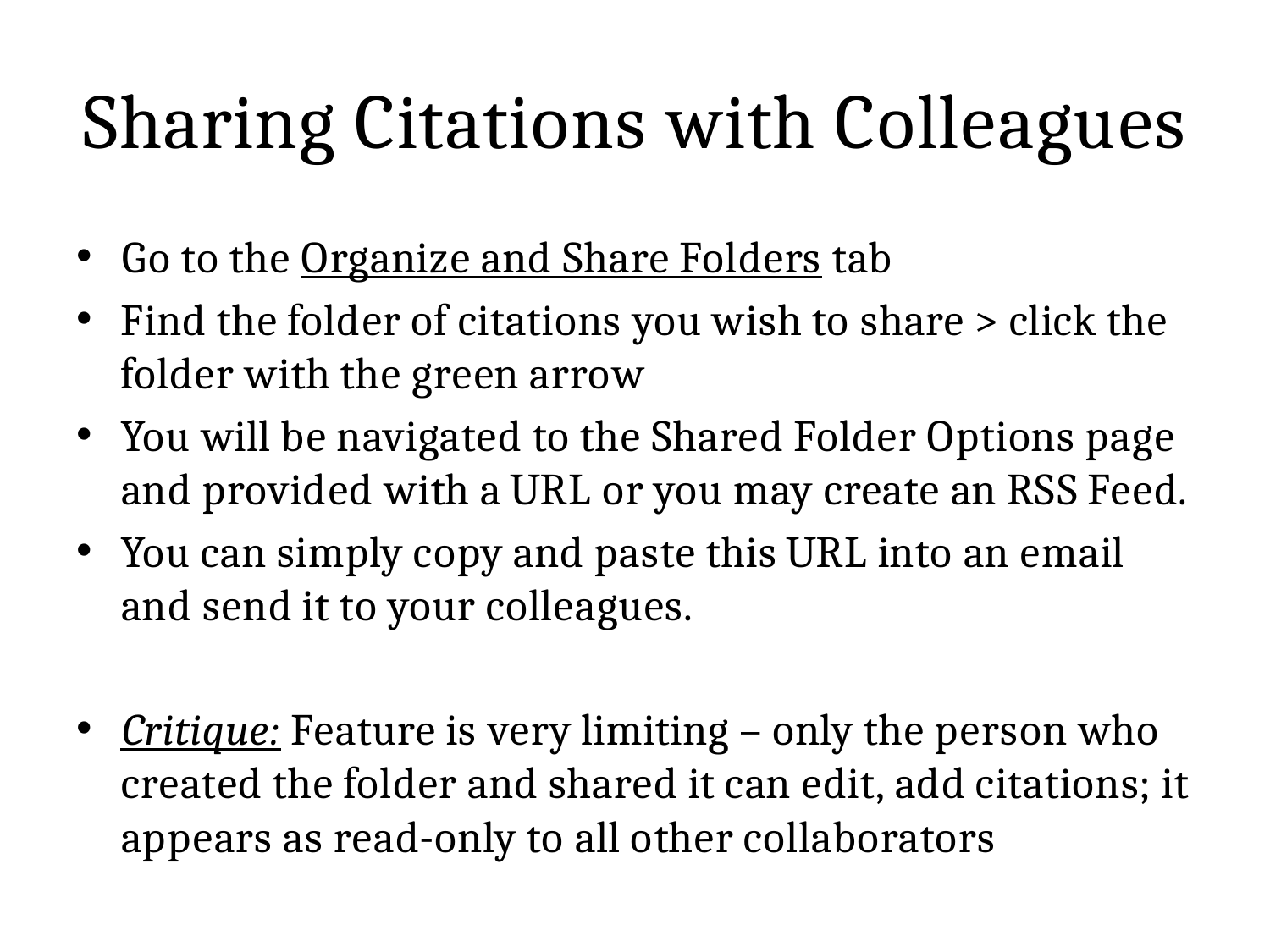

# Sharing Citations with Colleagues
Go to the Organize and Share Folders tab
Find the folder of citations you wish to share > click the folder with the green arrow
You will be navigated to the Shared Folder Options page and provided with a URL or you may create an RSS Feed.
You can simply copy and paste this URL into an email and send it to your colleagues.

Critique: Feature is very limiting – only the person who created the folder and shared it can edit, add citations; it appears as read-only to all other collaborators